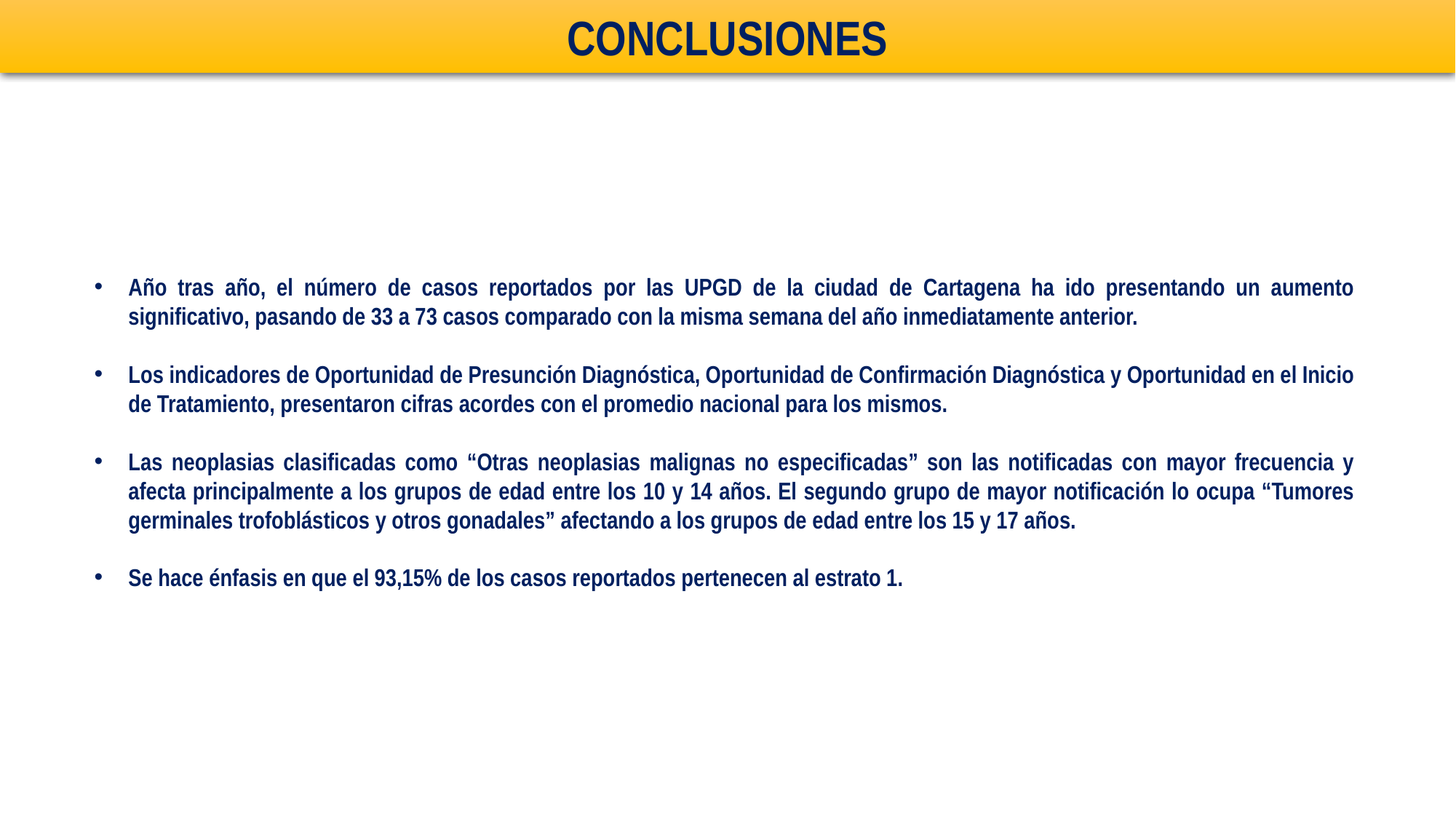

CONCLUSIONES
Año tras año, el número de casos reportados por las UPGD de la ciudad de Cartagena ha ido presentando un aumento significativo, pasando de 33 a 73 casos comparado con la misma semana del año inmediatamente anterior.

Los indicadores de Oportunidad de Presunción Diagnóstica, Oportunidad de Confirmación Diagnóstica y Oportunidad en el Inicio de Tratamiento, presentaron cifras acordes con el promedio nacional para los mismos.

Las neoplasias clasificadas como “Otras neoplasias malignas no especificadas” son las notificadas con mayor frecuencia y afecta principalmente a los grupos de edad entre los 10 y 14 años. El segundo grupo de mayor notificación lo ocupa “Tumores germinales trofoblásticos y otros gonadales” afectando a los grupos de edad entre los 15 y 17 años.

Se hace énfasis en que el 93,15% de los casos reportados pertenecen al estrato 1.